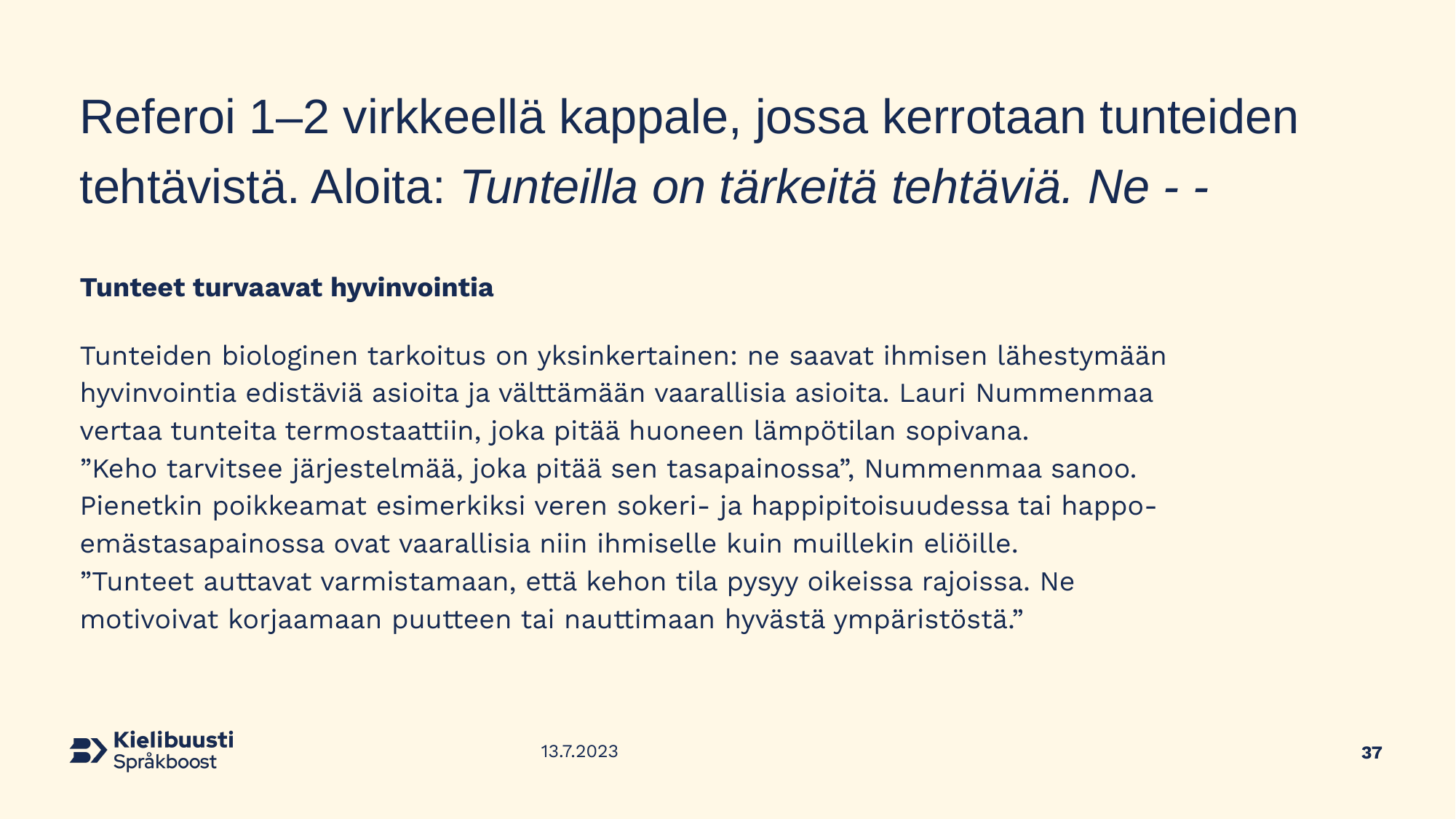

# Referoi 1–2 virkkeellä kappale, jossa kerrotaan tunteiden tehtävistä. Aloita: Tunteilla on tärkeitä tehtäviä. Ne - -
Tunteet turvaavat hyvinvointia
Tunteiden biologinen tarkoitus on yksinkertainen: ne saavat ihmisen lähestymään hyvinvointia edistäviä asioita ja välttämään vaarallisia asioita. Lauri Nummenmaa vertaa tunteita termostaattiin, joka pitää huoneen lämpötilan sopivana.
”Keho tarvitsee järjestelmää, joka pitää sen tasapainossa”, Nummenmaa sanoo. Pienetkin poikkeamat esimerkiksi veren sokeri- ja happipitoisuudessa tai happo-emästasapainossa ovat vaarallisia niin ihmiselle kuin muillekin eliöille.
”Tunteet auttavat varmistamaan, että kehon tila pysyy oikeissa rajoissa. Ne motivoivat korjaamaan puutteen tai nauttimaan hyvästä ympäristöstä.”

37
13.7.2023